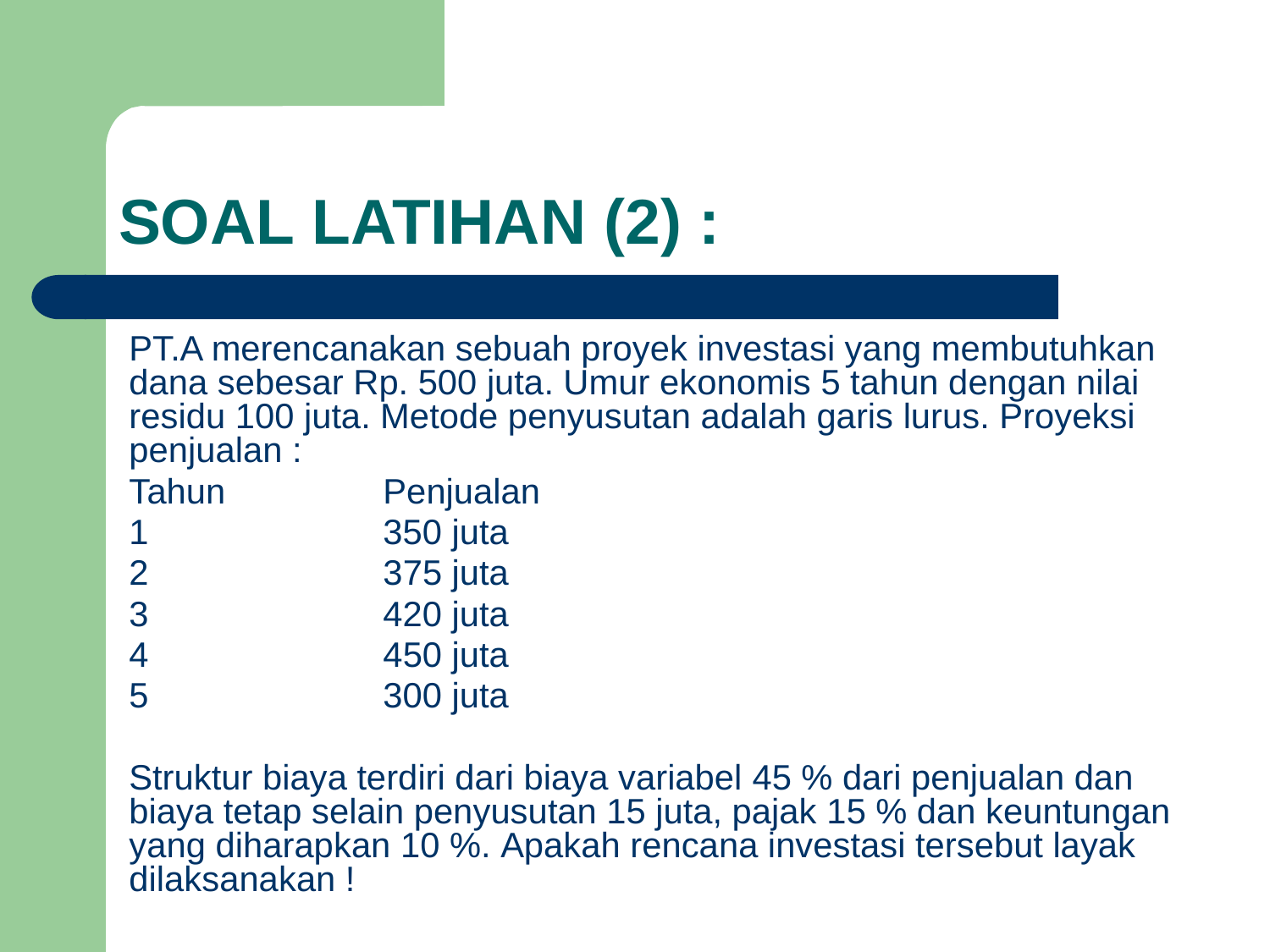

# SOAL LATIHAN (2) :
PT.A merencanakan sebuah proyek investasi yang membutuhkan dana sebesar Rp. 500 juta. Umur ekonomis 5 tahun dengan nilai residu 100 juta. Metode penyusutan adalah garis lurus. Proyeksi penjualan :
Tahun 		Penjualan
1		350 juta
2		375 juta
3		420 juta
4		450 juta
5		300 juta

Struktur biaya terdiri dari biaya variabel 45 % dari penjualan dan biaya tetap selain penyusutan 15 juta, pajak 15 % dan keuntungan yang diharapkan 10 %. Apakah rencana investasi tersebut layak dilaksanakan !